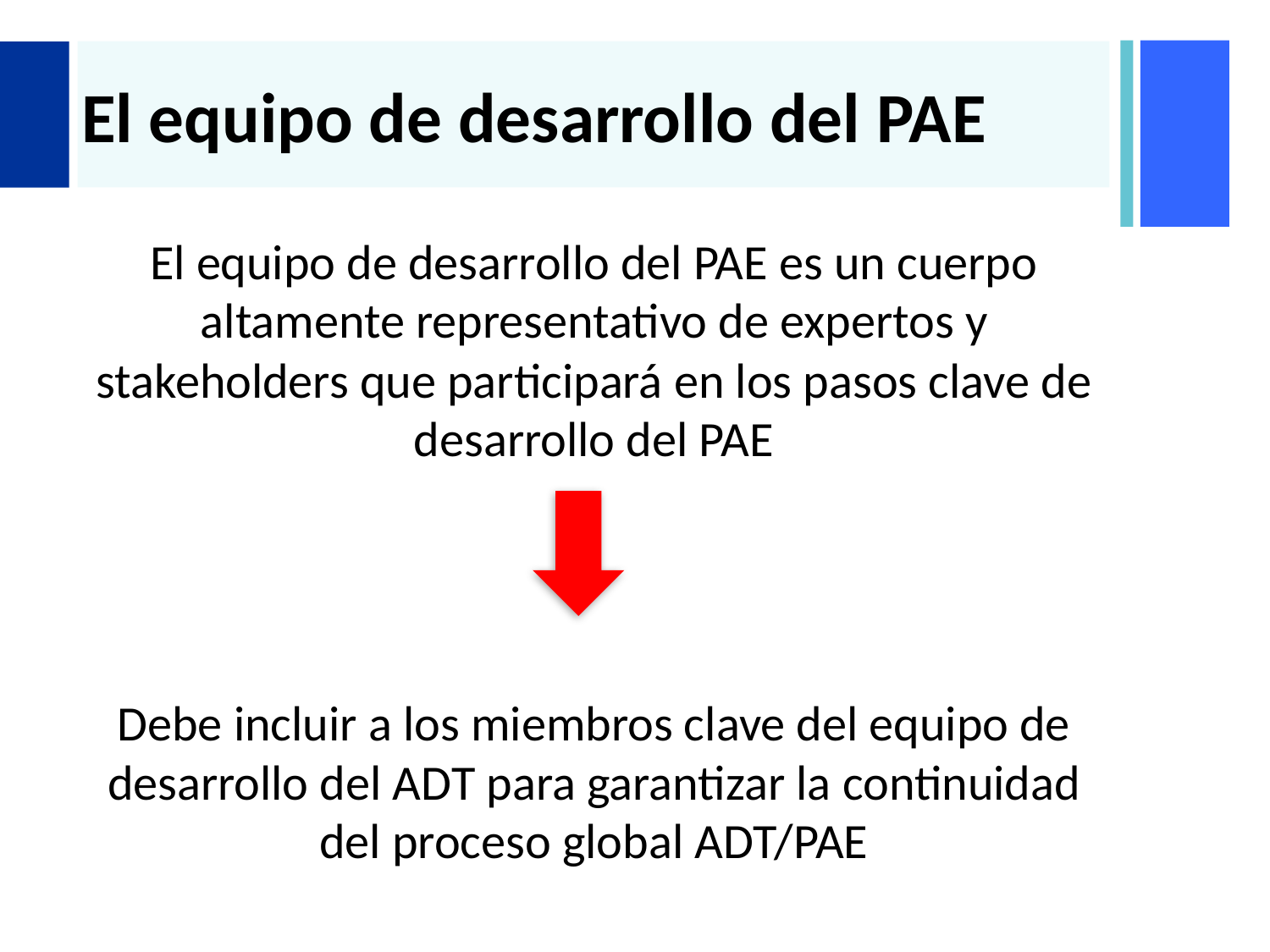

# El equipo de desarrollo del PAE
El equipo de desarrollo del PAE es un cuerpo altamente representativo de expertos y stakeholders que participará en los pasos clave de desarrollo del PAE

Debe incluir a los miembros clave del equipo de desarrollo del ADT para garantizar la continuidad del proceso global ADT/PAE